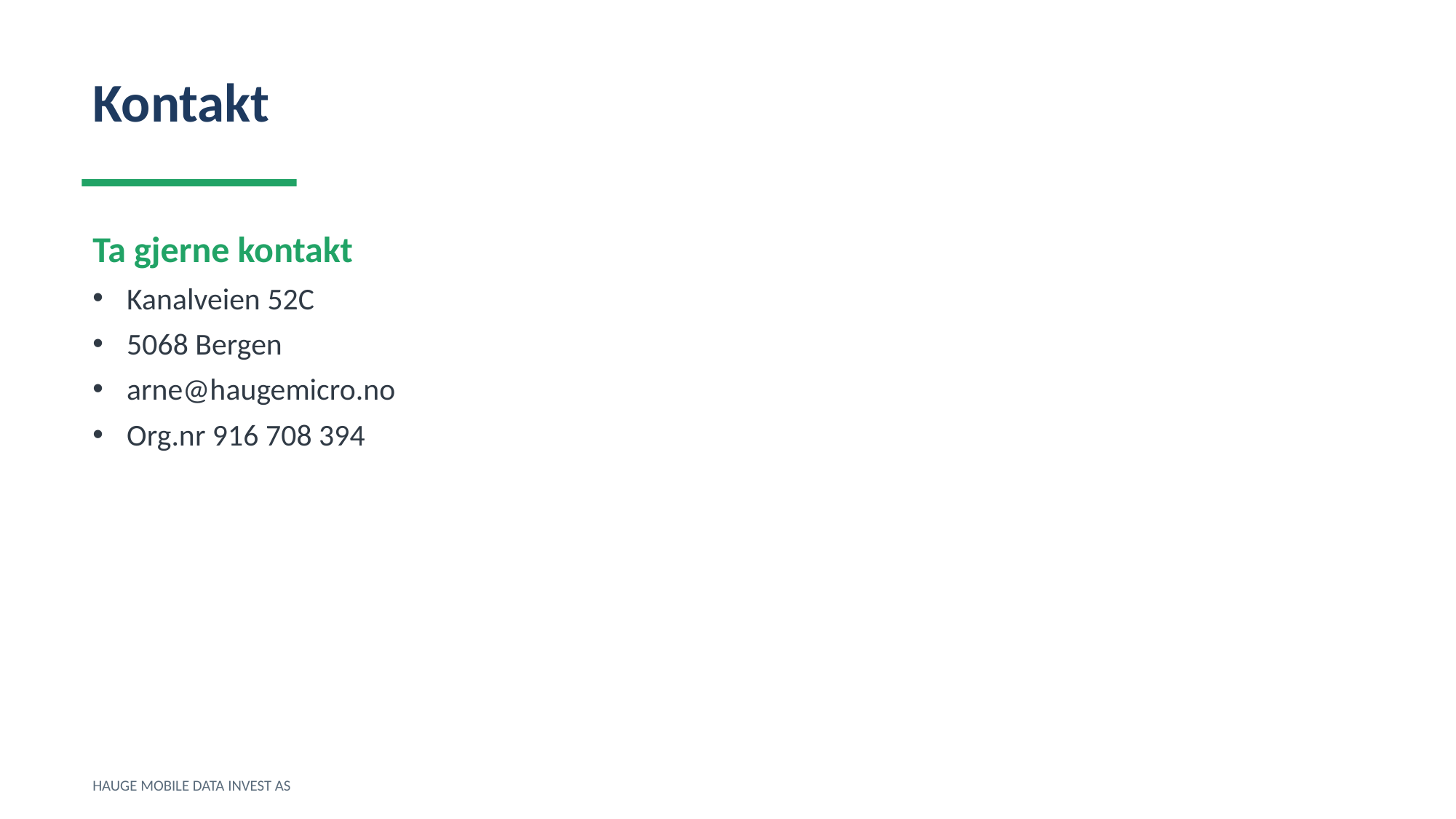

Kontakt

Ta gjerne kontakt
Kanalveien 52C
5068 Bergen
arne@haugemicro.no
Org.nr 916 708 394
HAUGE MOBILE DATA INVEST AS